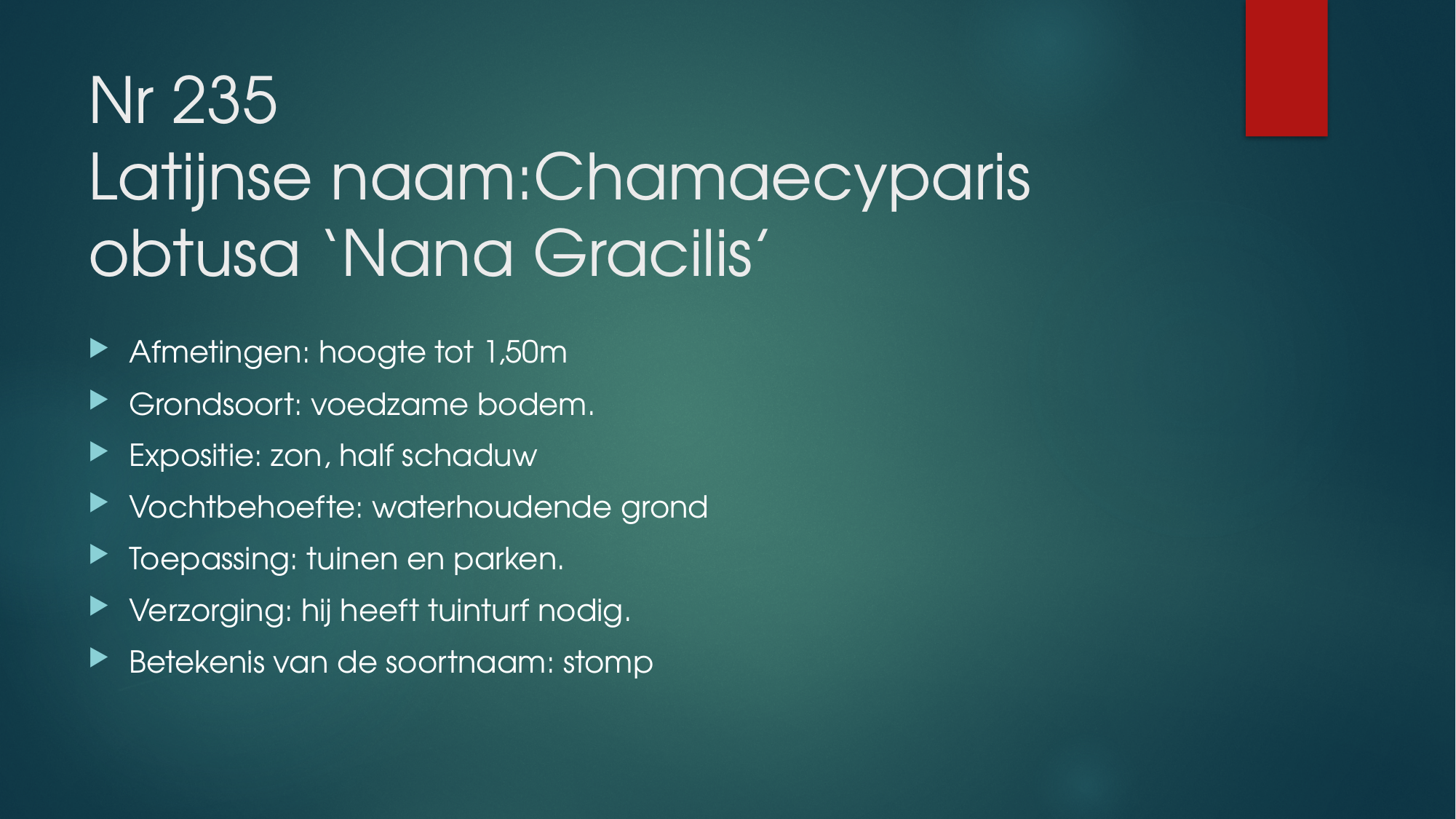

# Nr 235 Latijnse naam:Chamaecyparis obtusa ‘Nana Gracilis’

Afmetingen: hoogte tot 1,50m
Grondsoort: voedzame bodem.
Expositie: zon, half schaduw
Vochtbehoefte: waterhoudende grond
Toepassing: tuinen en parken.
Verzorging: hij heeft tuinturf nodig.
Betekenis van de soortnaam: stomp